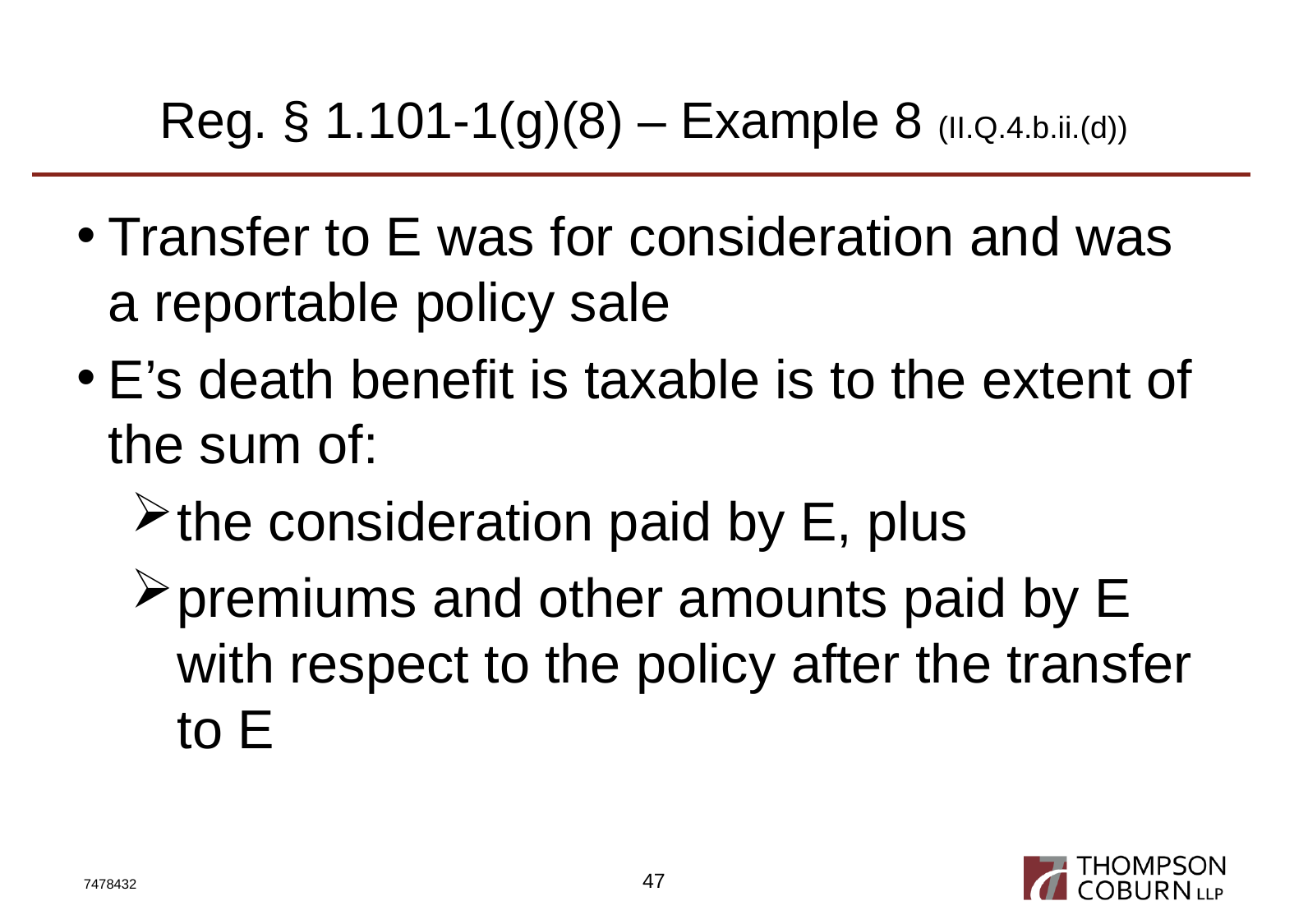

# Reg. § 1.101-1(g)(8) – Example 8 (II.Q.4.b.ii.(d))
Transfer to E was for consideration and was a reportable policy sale
E’s death benefit is taxable is to the extent of the sum of:
the consideration paid by E, plus
premiums and other amounts paid by E with respect to the policy after the transfer to E